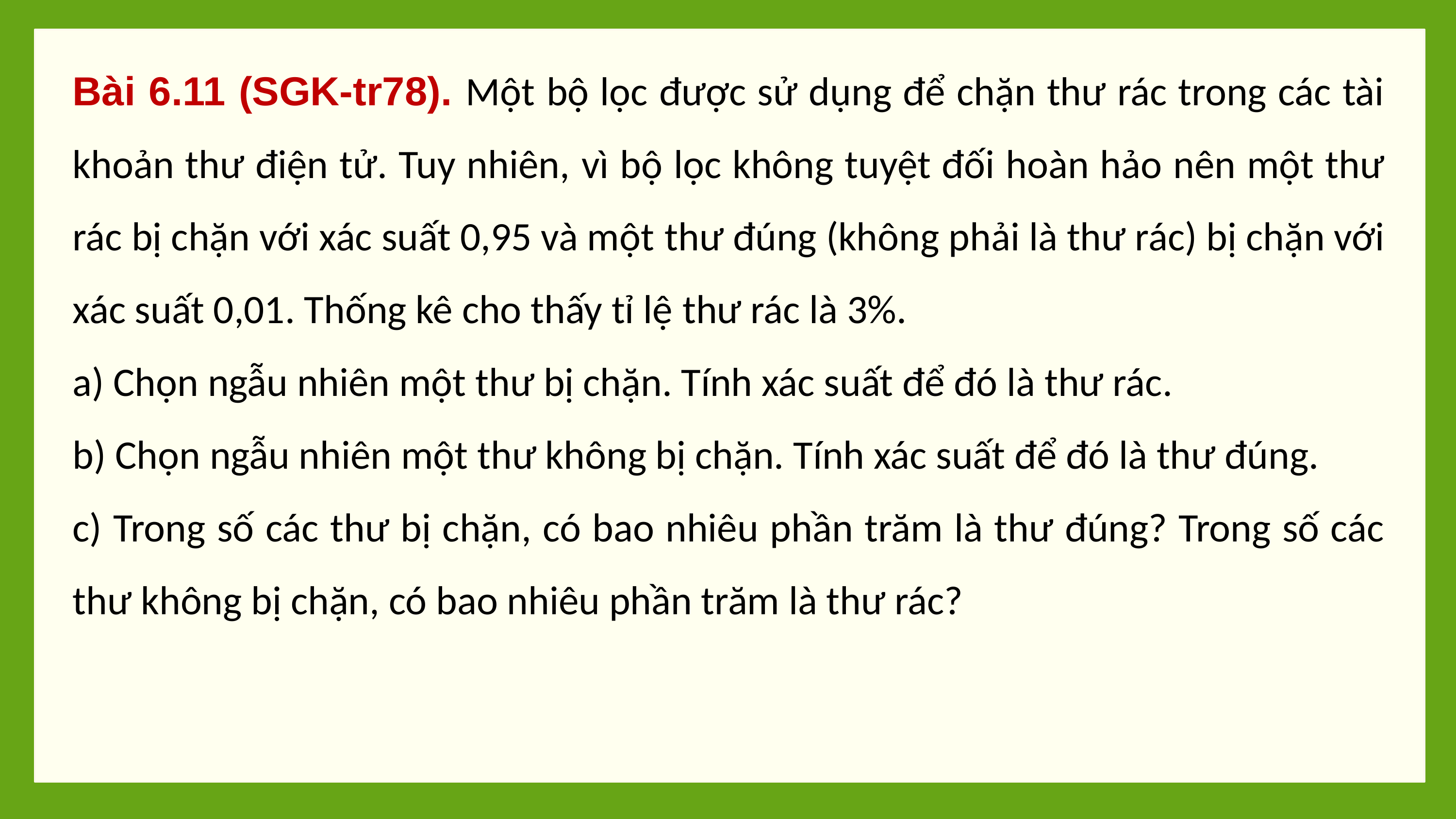

Bài 6.11 (SGK-tr78). Một bộ lọc được sử dụng để chặn thư rác trong các tài khoản thư điện tử. Tuy nhiên, vì bộ lọc không tuyệt đối hoàn hảo nên một thư rác bị chặn với xác suất 0,95 và một thư đúng (không phải là thư rác) bị chặn với xác suất 0,01. Thống kê cho thấy tỉ lệ thư rác là 3%.
a) Chọn ngẫu nhiên một thư bị chặn. Tính xác suất để đó là thư rác.
b) Chọn ngẫu nhiên một thư không bị chặn. Tính xác suất để đó là thư đúng.
c) Trong số các thư bị chặn, có bao nhiêu phần trăm là thư đúng? Trong số các thư không bị chặn, có bao nhiêu phần trăm là thư rác?